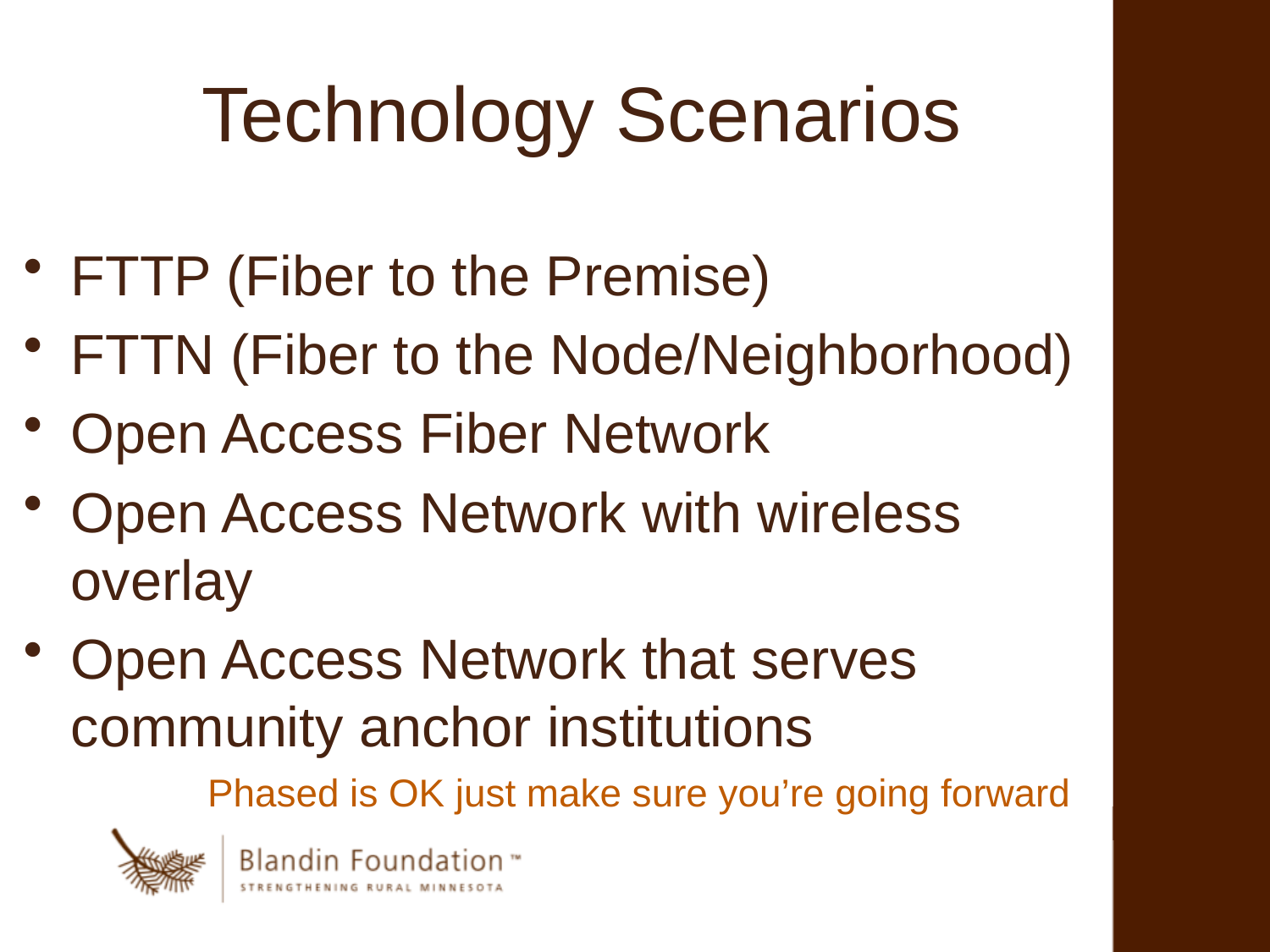

# Technology Scenarios
FTTP (Fiber to the Premise)
FTTN (Fiber to the Node/Neighborhood)
Open Access Fiber Network
Open Access Network with wireless overlay
Open Access Network that serves community anchor institutions
Phased is OK just make sure you’re going forward